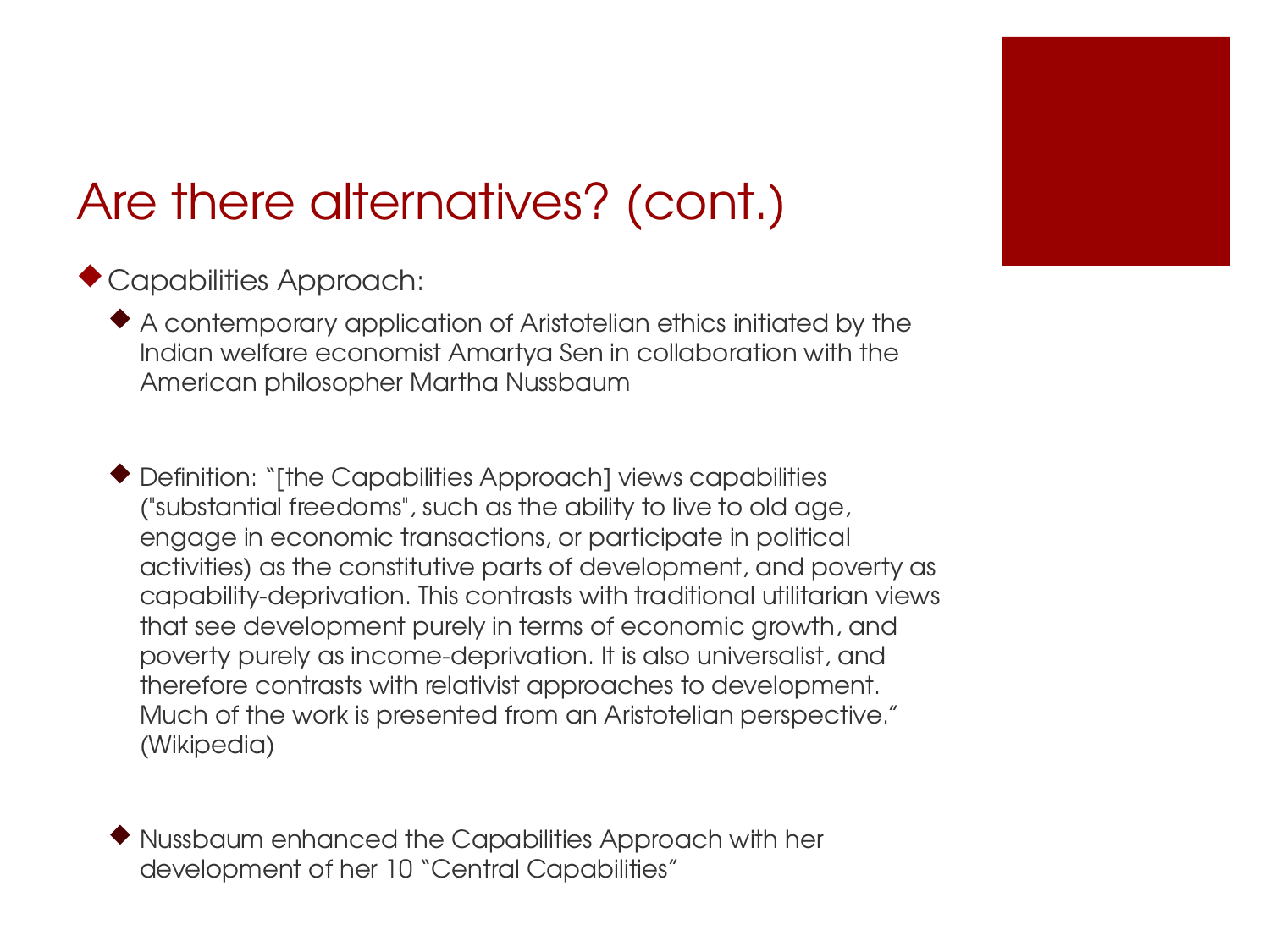

# Are there alternatives? (cont.)
Capabilities Approach:
A contemporary application of Aristotelian ethics initiated by the Indian welfare economist Amartya Sen in collaboration with the American philosopher Martha Nussbaum

Definition: “[the Capabilities Approach] views capabilities ("substantial freedoms", such as the ability to live to old age, engage in economic transactions, or participate in political activities) as the constitutive parts of development, and poverty as capability-deprivation. This contrasts with traditional utilitarian views that see development purely in terms of economic growth, and poverty purely as income-deprivation. It is also universalist, and therefore contrasts with relativist approaches to development. Much of the work is presented from an Aristotelian perspective.” (Wikipedia)

Nussbaum enhanced the Capabilities Approach with her development of her 10 “Central Capabilities”